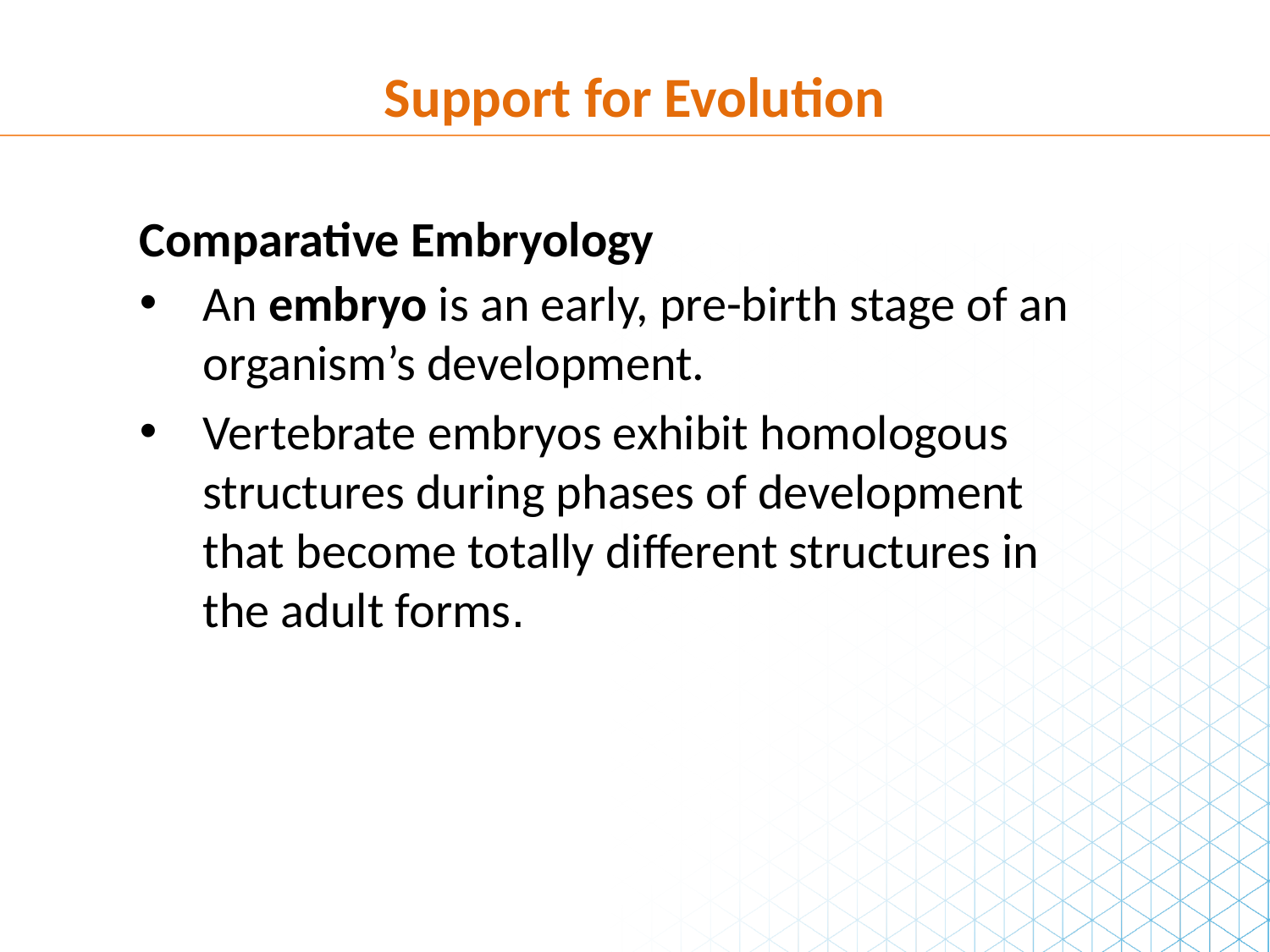

Support for Evolution
Comparative Embryology
An embryo is an early, pre-birth stage of an organism’s development.
Vertebrate embryos exhibit homologous structures during phases of development that become totally different structures in the adult forms.